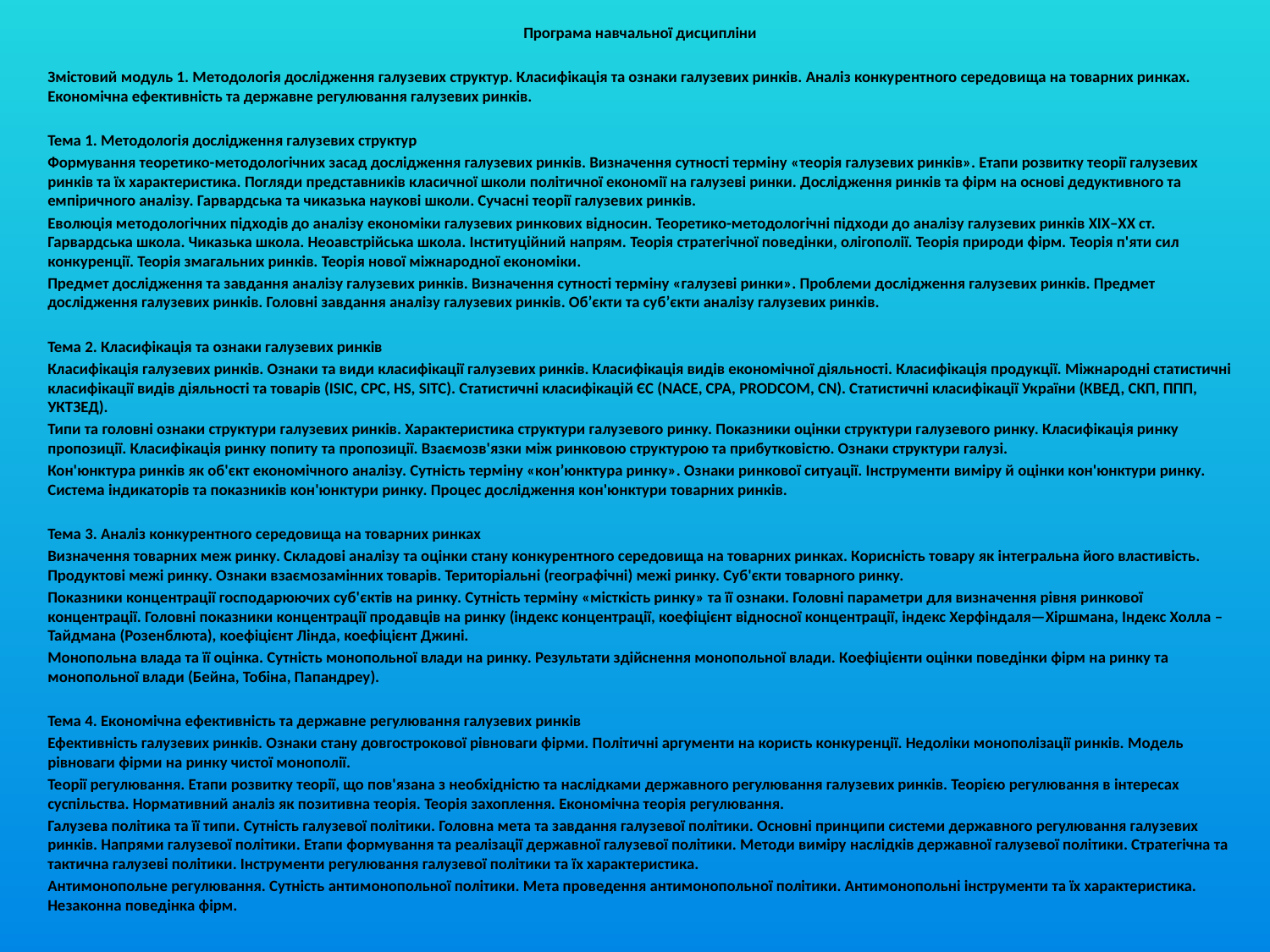

Програма навчальної дисципліни

Змістовий модуль 1. Методологія дослідження галузевих структур. Класифікація та ознаки галузевих ринків. Аналіз конкурентного середовища на товарних ринках. Економічна ефективність та державне регулювання галузевих ринків.

Тема 1. Методологія дослідження галузевих структур
Формування теоретико-методологічних засад дослідження галузевих ринків. Визначення сутності терміну «теорія галузевих ринків». Етапи розвитку теорії галузевих ринків та їх характеристика. Погляди представників класичної школи політичної економії на галузеві ринки. Дослідження ринків та фірм на основі дедуктивного та емпіричного аналізу. Гарвардська та чиказька наукові школи. Сучасні теорії галузевих ринків.
Еволюція методологічних підходів до аналізу економіки галузевих ринкових відносин. Теоретико-методологічні підходи до аналізу галузевих ринків ХІХ–ХХ ст. Гарвардська школа. Чиказька школа. Неоавстрійська школа. Інституційний напрям. Теорія стратегічної поведінки, олігополії. Теорія природи фірм. Теорія п'яти сил конкуренції. Теорія змагальних ринків. Теорія нової міжнародної економіки.
Предмет дослідження та завдання аналізу галузевих ринків. Визначення сутності терміну «галузеві ринки». Проблеми дослідження галузевих ринків. Предмет дослідження галузевих ринків. Головні завдання аналізу галузевих ринків. Об’єкти та суб’єкти аналізу галузевих ринків.

Тема 2. Класифікація та ознаки галузевих ринків
Класифікація галузевих ринків. Ознаки та види класифікації галузевих ринків. Класифікація видів економічної діяльності. Класифікація продукції. Міжнародні статистичні класифікації видів діяльності та товарів (ISIC, СРС, HS, SITC). Статистичні класифікацій ЄС (NACE, СРА, PRODCOM, CN). Статистичні класифікації України (КВЕД, СКП, ППП, УКТЗЕД).
Типи та головні ознаки структури галузевих ринків. Характеристика структури галузевого ринку. Показники оцінки структури галузевого ринку. Класифікація ринку пропозиції. Класифікація ринку попиту та пропозиції. Взаємозв'язки між ринковою структурою та прибутковістю. Ознаки структури галузі.
Кон'юнктура ринків як об'єкт економічного аналізу. Сутність терміну «кон’юнктура ринку». Ознаки ринкової ситуації. Інструменти виміру й оцінки кон'юнктури ринку. Система індикаторів та показників кон'юнктури ринку. Процес дослідження кон'юнктури товарних ринків.

Тема 3. Аналіз конкурентного середовища на товарних ринках
Визначення товарних меж ринку. Складові аналізу та оцінки стану конкурентного середовища на товарних ринках. Корисність товару як інтегральна його властивість. Продуктові межі ринку. Ознаки взаємозамінних товарів. Територіальні (географічні) межі ринку. Суб'єкти товарного ринку.
Показники концентрації господарюючих суб'єктів на ринку. Сутність терміну «місткість ринку» та її ознаки. Головні параметри для визначення рівня ринкової концентрації. Головні показники концентрації продавців на ринку (індекс концентрації, коефіцієнт відносної концентрації, індекс Херфіндаля—Хіршмана, Індекс Холла – Тайдмана (Розенблюта), коефіцієнт Лінда, коефіцієнт Джині.
Монопольна влада та її оцінка. Сутність монопольної влади на ринку. Результати здійснення монопольної влади. Коефіцієнти оцінки поведінки фірм на ринку та монопольної влади (Бейна, Тобіна, Папандреу).

Тема 4. Економічна ефективність та державне регулювання галузевих ринків
Ефективність галузевих ринків. Ознаки стану довгострокової рівноваги фірми. Політичні аргументи на користь конкуренції. Недоліки монополізації ринків. Модель рівноваги фірми на ринку чистої монополії.
Теорії регулювання. Етапи розвитку теорії, що пов'язана з необхідністю та наслідками державного регулювання галузевих ринків. Теорією регулювання в інтересах суспільства. Нормативний аналіз як позитивна теорія. Теорія захоплення. Економічна теорія регулювання.
Галузева політика та її типи. Сутність галузевої політики. Головна мета та завдання галузевої політики. Основні принципи системи державного регулювання галузевих ринків. Напрями галузевої політики. Етапи формування та реалізації державної галузевої політики. Методи виміру наслідків державної галузевої політики. Стратегічна та тактична галузеві політики. Інструменти регулювання галузевої політики та їх характеристика.
Антимонопольне регулювання. Сутність антимонопольної політики. Мета проведення антимонопольної політики. Антимонопольні інструменти та їх характеристика. Незаконна поведінка фірм.